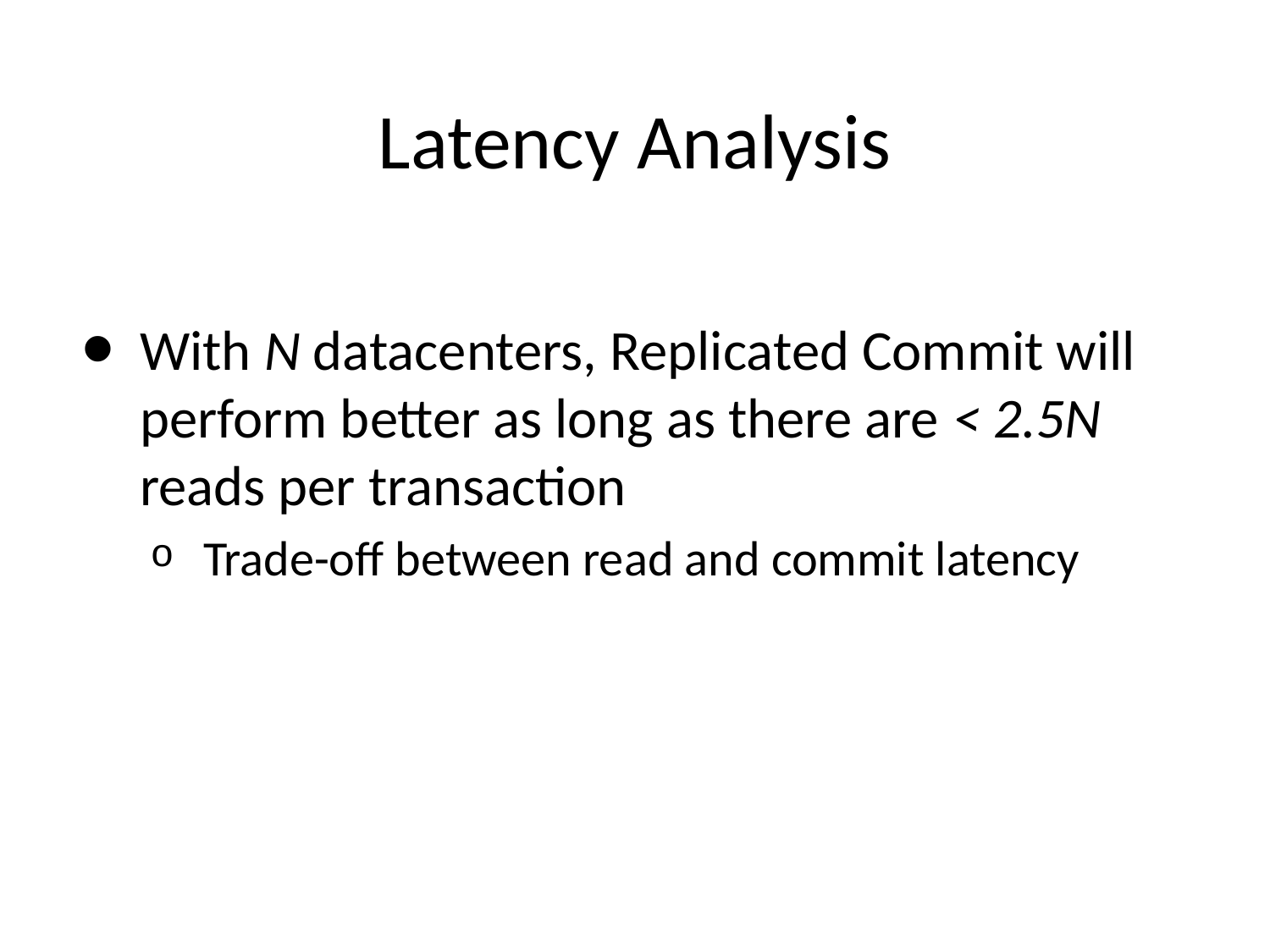

# Latency Analysis

With N datacenters, Replicated Commit will perform better as long as there are < 2.5N reads per transaction
Trade-off between read and commit latency